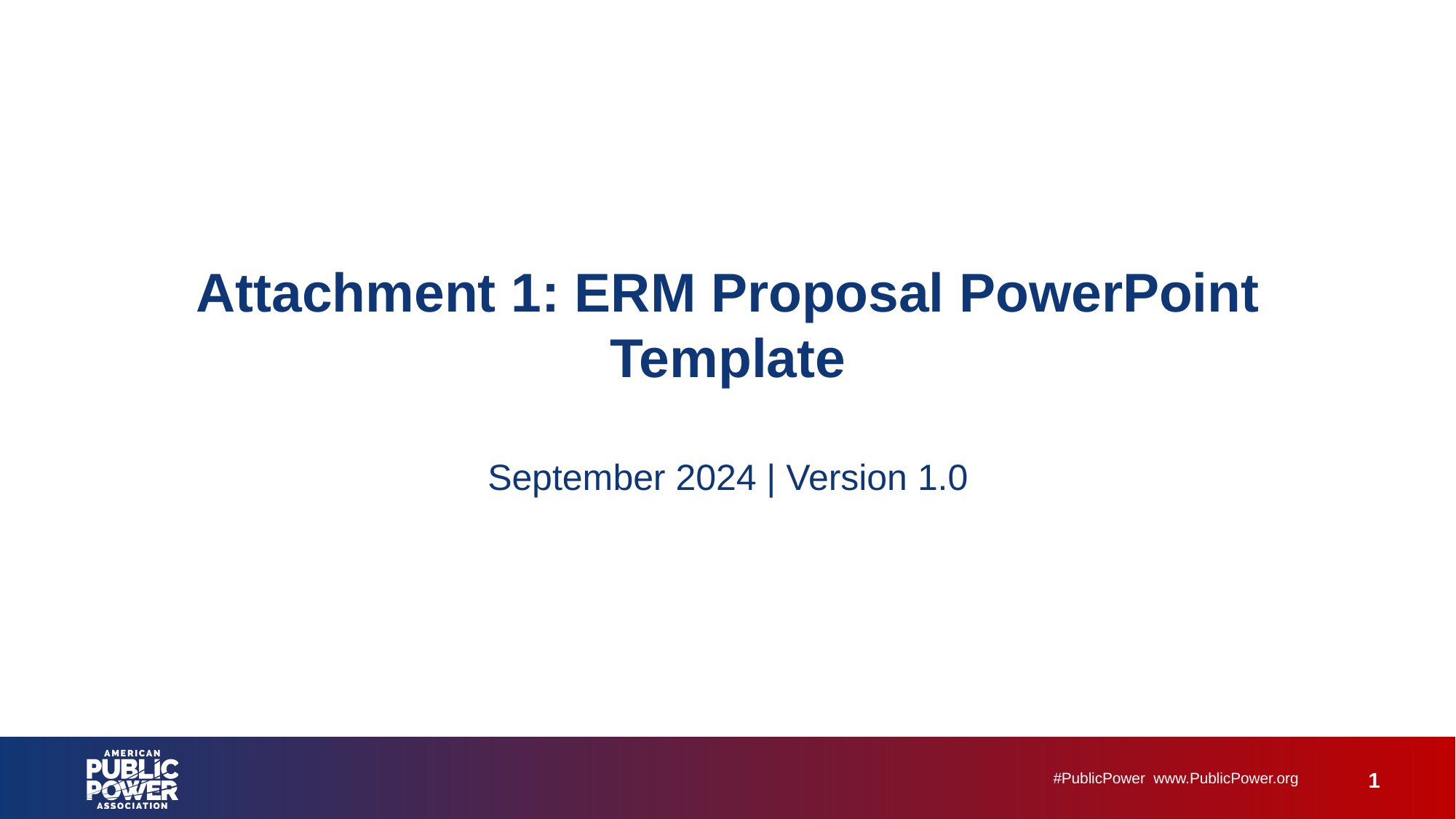

# Attachment 1: ERM Proposal PowerPoint Template September 2024 | Version 1.0
1
#PublicPower  www.PublicPower.org